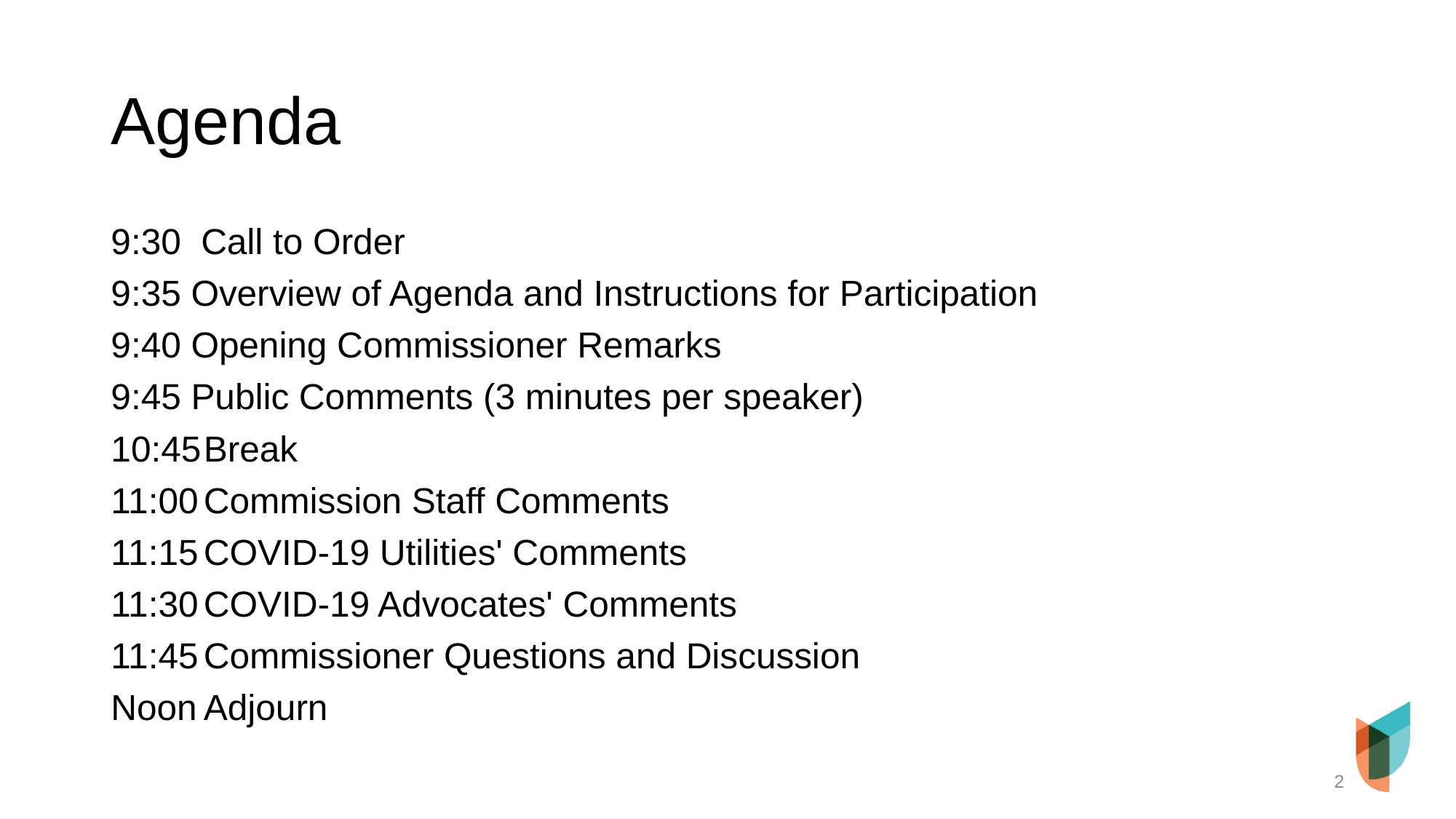

# Agenda
9:30  Call to Order
9:35 Overview of Agenda and Instructions for Participation
9:40 Opening Commissioner Remarks
9:45 Public Comments (3 minutes per speaker)
10:45	Break
11:00	Commission Staff Comments
11:15	COVID-19 Utilities' Comments
11:30	COVID-19 Advocates' Comments
11:45	Commissioner Questions and Discussion
Noon	Adjourn

2